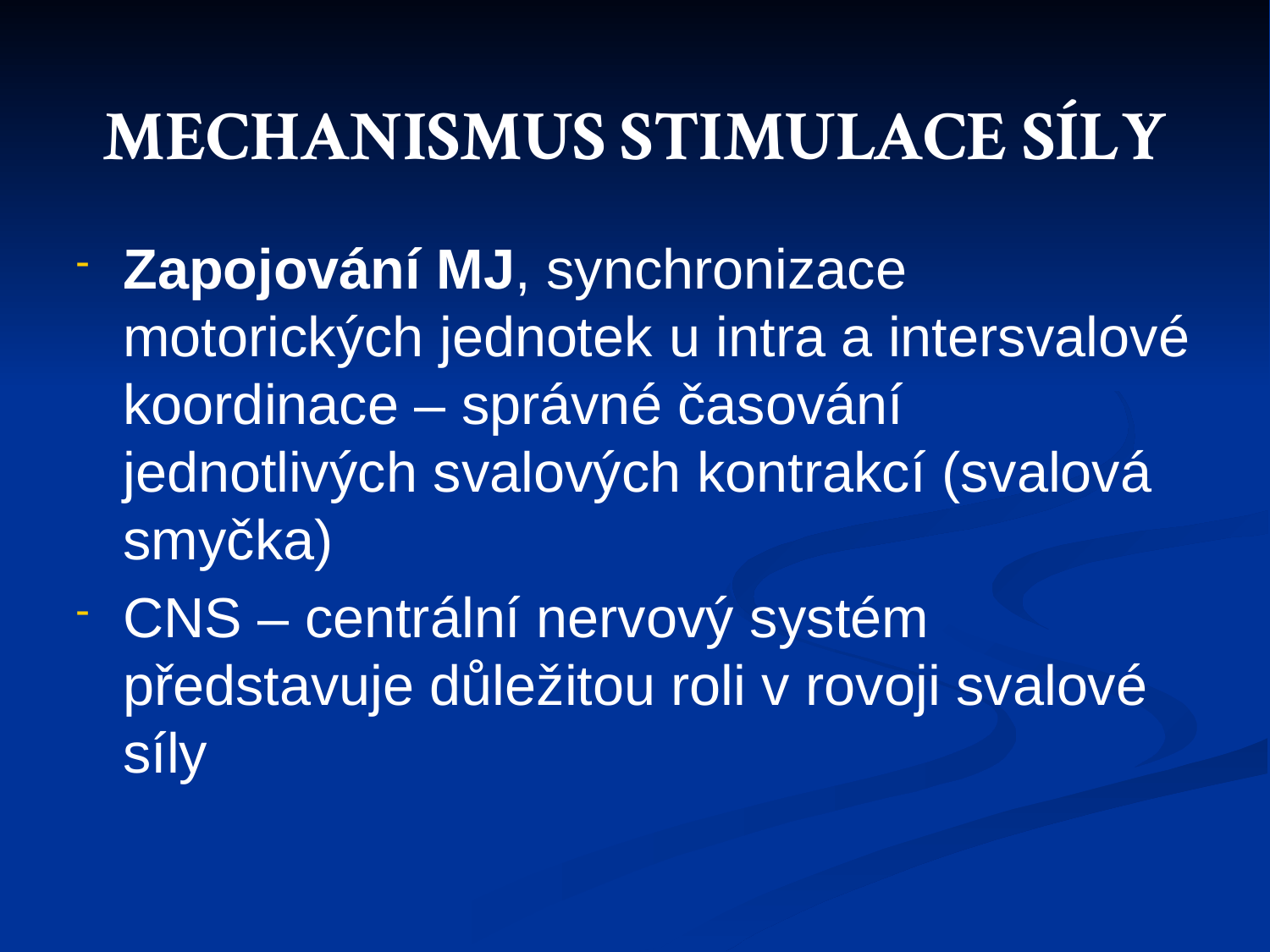

MECHANISMUS STIMULACE SÍLY
Zapojování MJ, synchronizace motorických jednotek u intra a intersvalové koordinace – správné časování jednotlivých svalových kontrakcí (svalová smyčka)
CNS – centrální nervový systém představuje důležitou roli v rovoji svalové síly